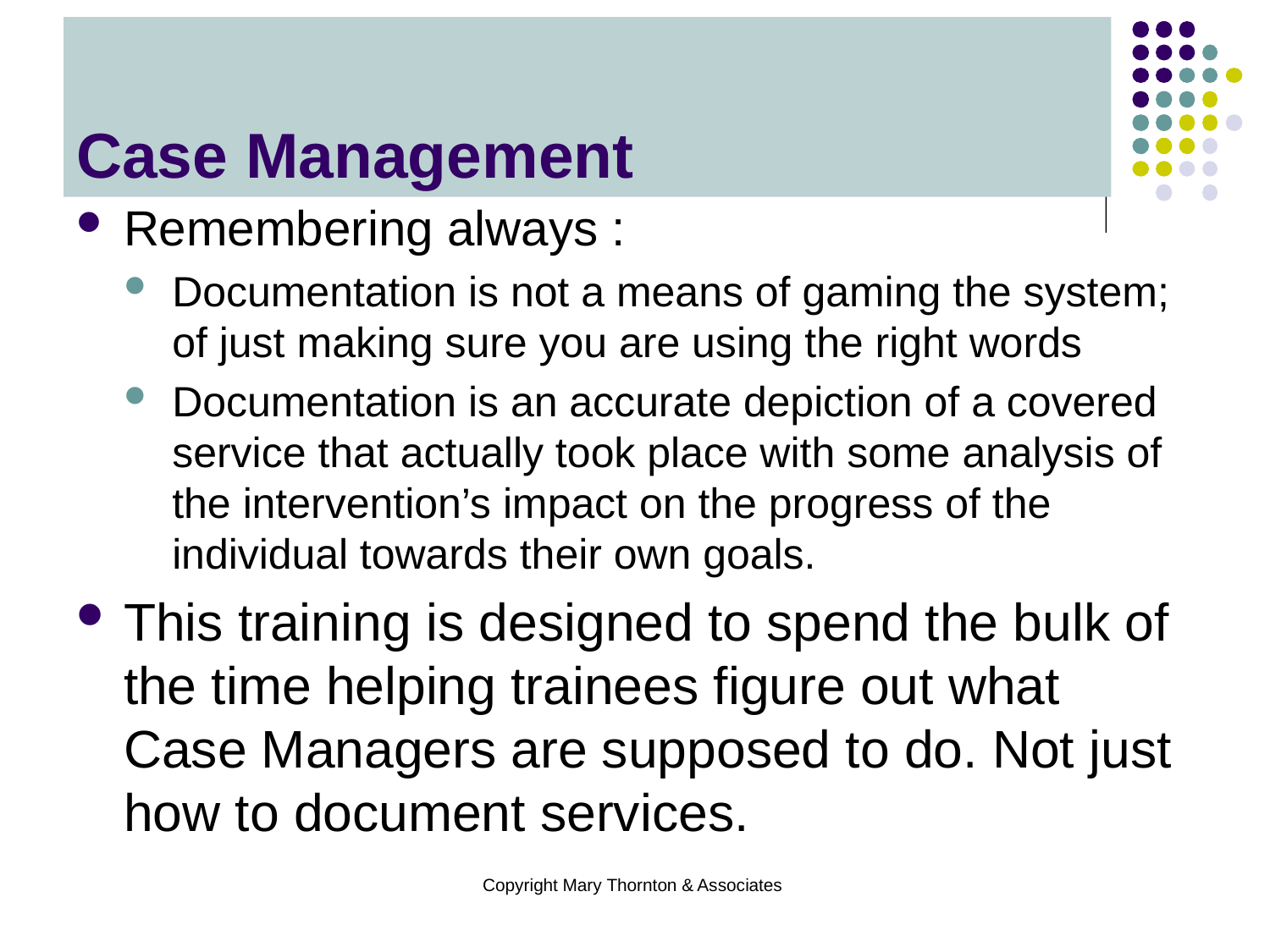

# Case Management
Remembering always :
Documentation is not a means of gaming the system; of just making sure you are using the right words
Documentation is an accurate depiction of a covered service that actually took place with some analysis of the intervention’s impact on the progress of the individual towards their own goals.
This training is designed to spend the bulk of the time helping trainees figure out what Case Managers are supposed to do. Not just how to document services.
Copyright Mary Thornton & Associates